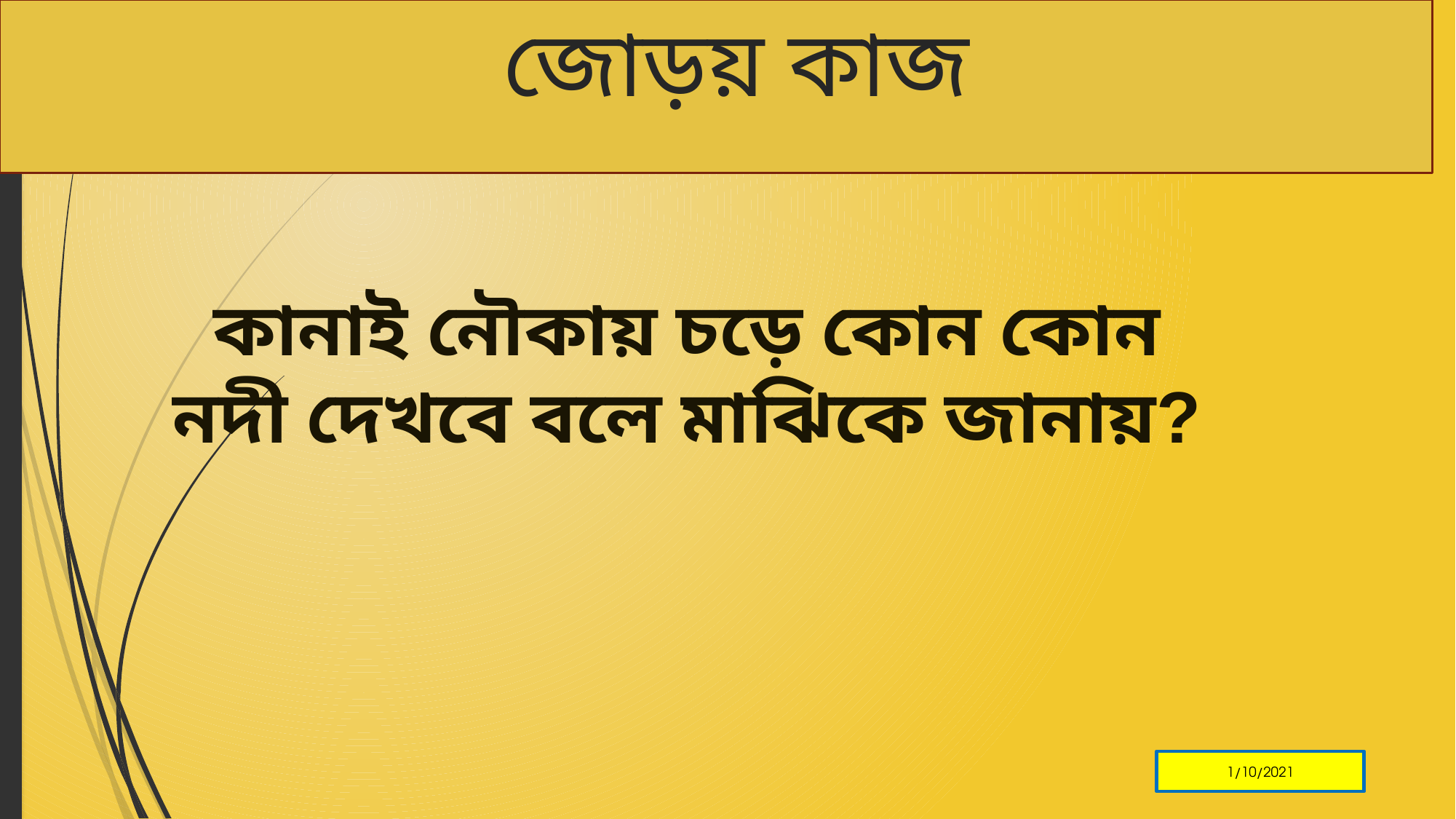

# জোড়য় কাজ
কানাই নৌকায় চড়ে কোন কোন
নদী দেখবে বলে মাঝিকে জানায়?
1/10/2021